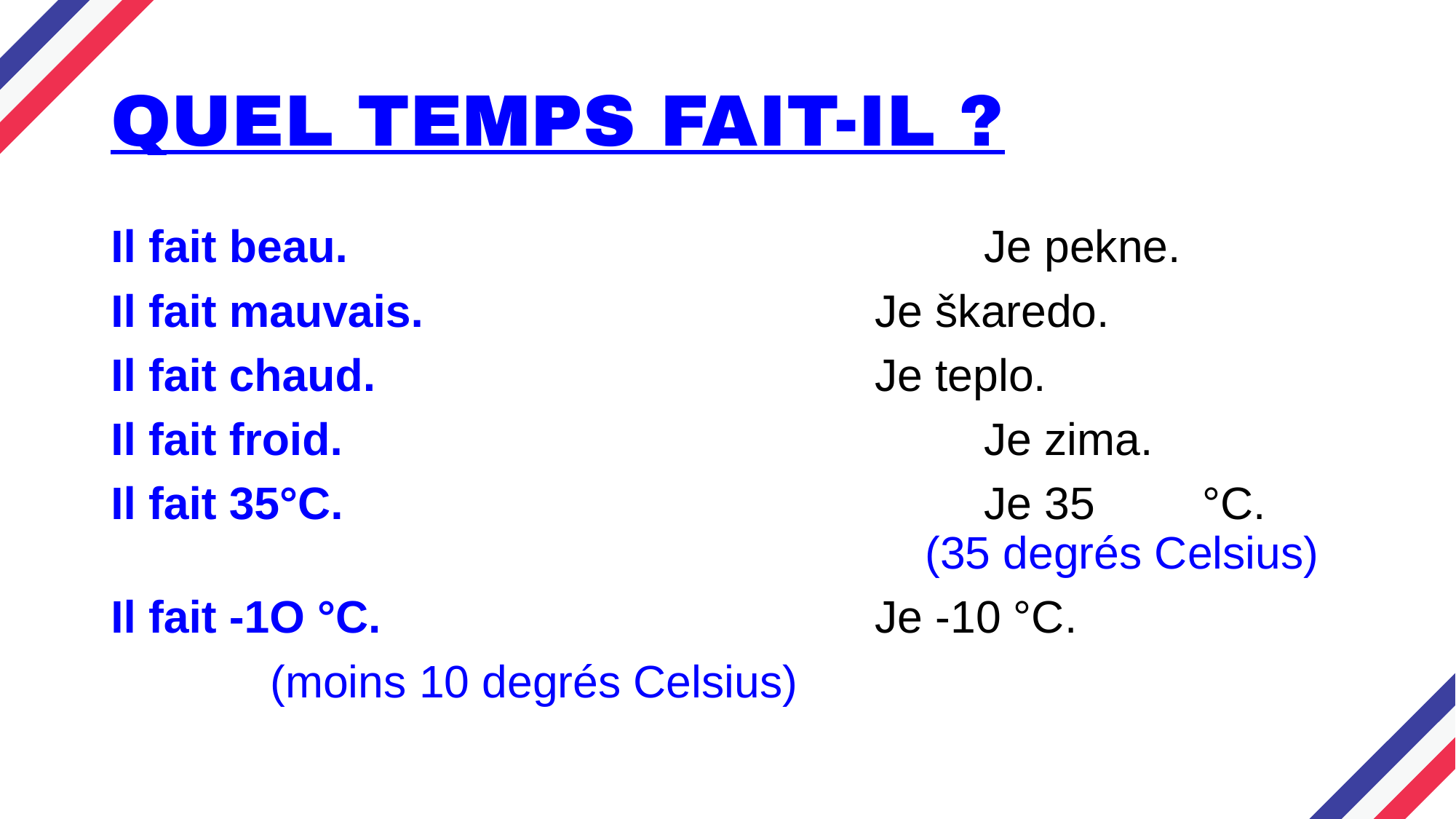

# QUEL TEMPS FAIT-IL ?
Il fait beau.						Je pekne.
Il fait mauvais.					Je škaredo.
Il fait chaud.					Je teplo.
Il fait froid.						Je zima.
Il fait 35°C.						Je 35	°C.		                                               	    (35 degrés Celsius)
Il fait -1O °C.					Je -10 °C.
	    (moins 10 degrés Celsius)